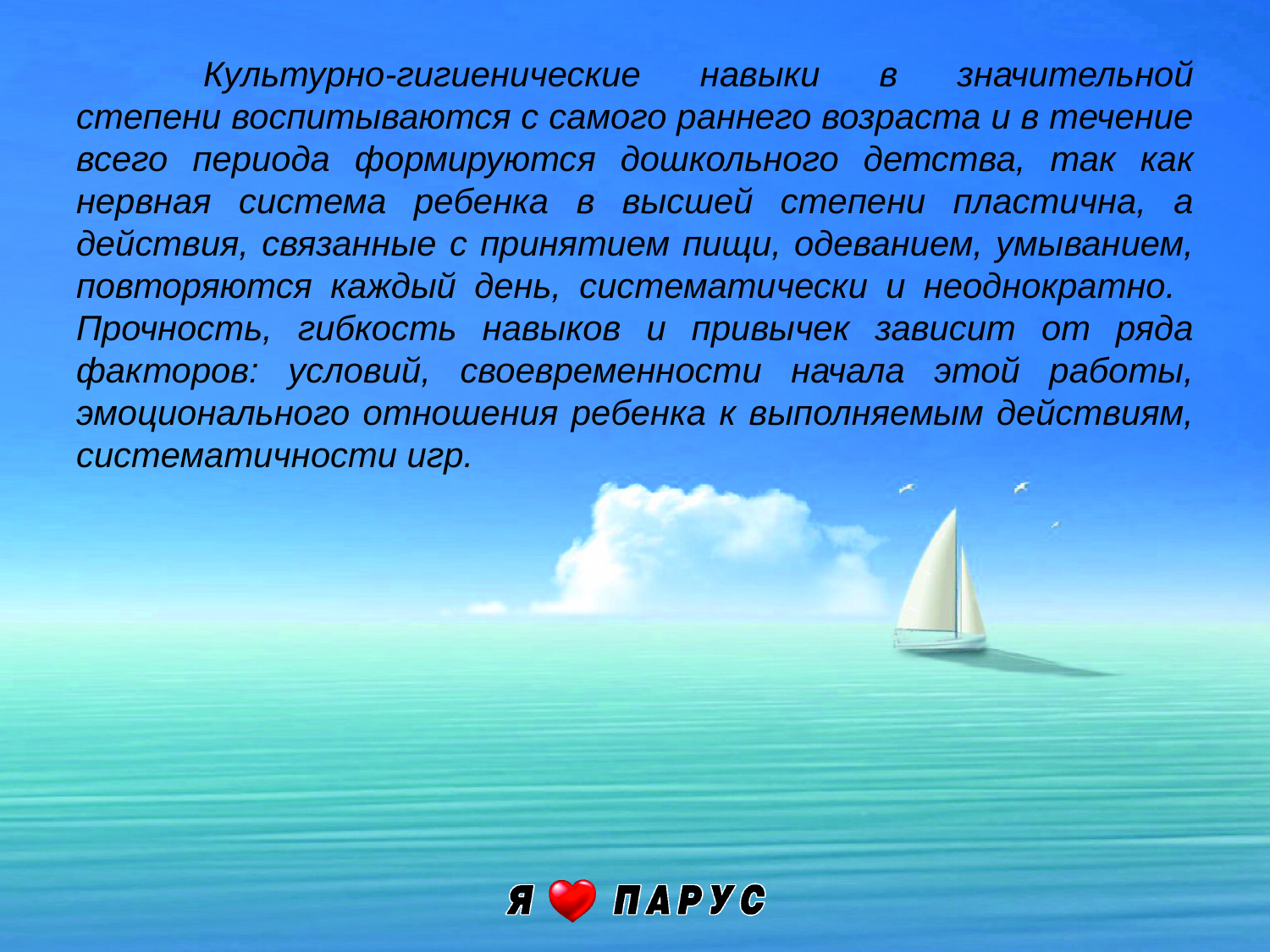

Культурно-гигиенические навыки в значительной степени воспитываются с самого раннего возраста и в течение всего периода формируются дошкольного детства, так как нервная система ребенка в высшей степени пластична, а действия, связанные с принятием пищи, одеванием, умыванием, повторяются каждый день, систематически и неоднократно.  Прочность, гибкость навыков и привычек зависит от ряда факторов: условий, своевременности начала этой работы, эмоционального отношения ребенка к выполняемым действиям, систематичности игр.